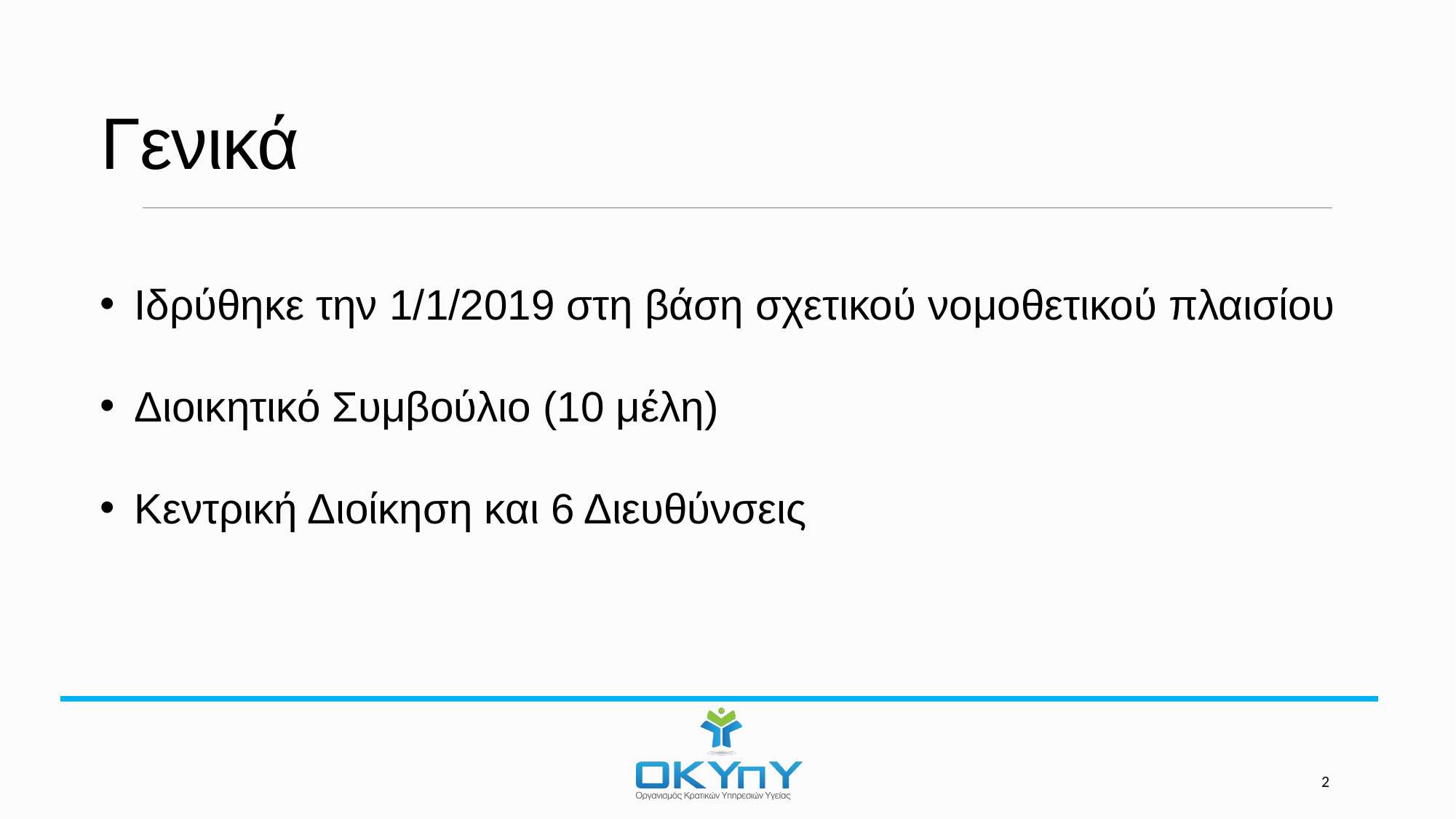

# Γενικά
Ιδρύθηκε την 1/1/2019 στη βάση σχετικού νομοθετικού πλαισίου

Διοικητικό Συμβούλιο (10 μέλη)

Κεντρική Διοίκηση και 6 Διευθύνσεις

2